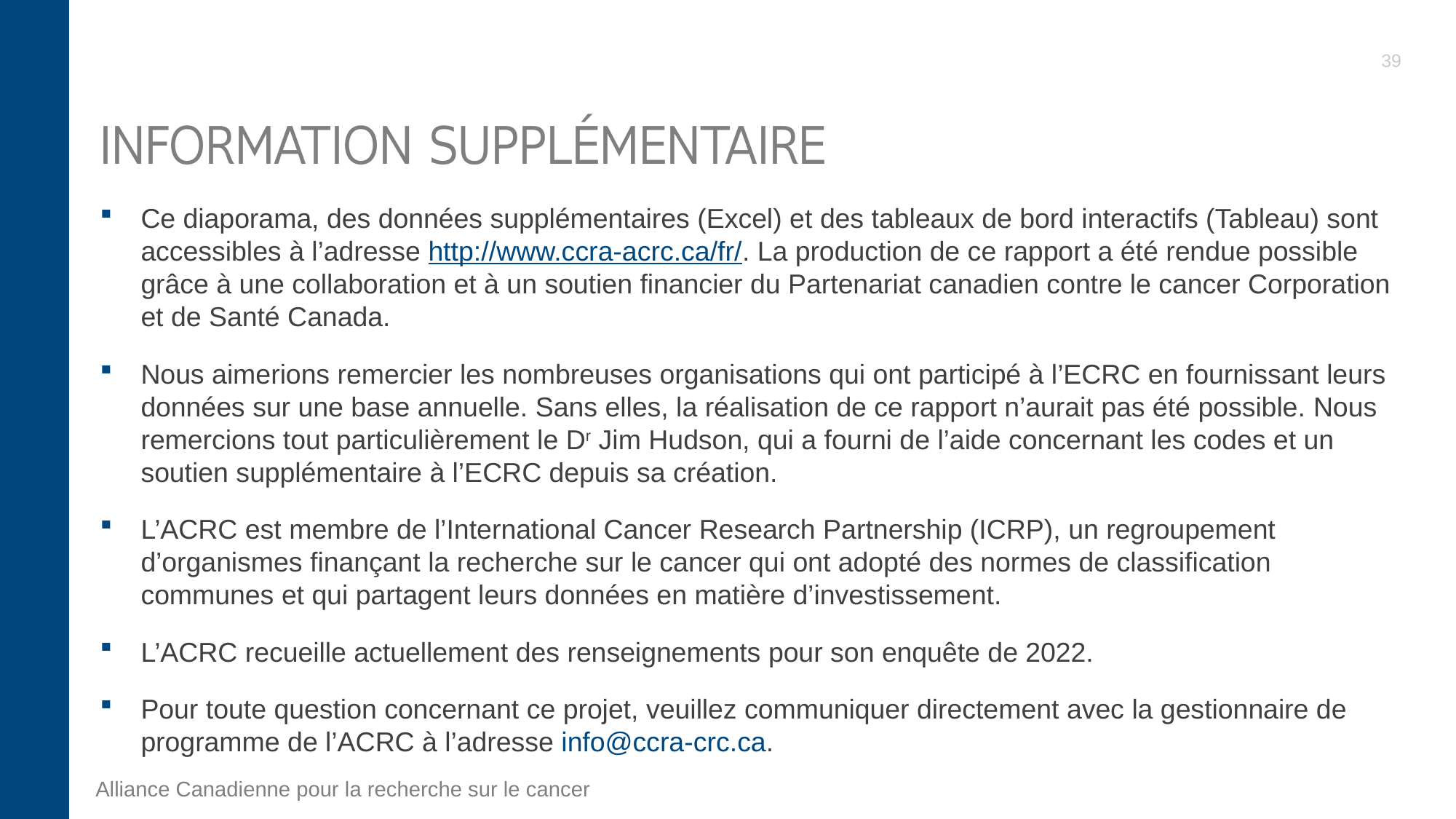

39
# Information supplémentaire
Ce diaporama, des données supplémentaires (Excel) et des tableaux de bord interactifs (Tableau) sont accessibles à l’adresse http://www.ccra-acrc.ca/fr/. La production de ce rapport a été rendue possible grâce à une collaboration et à un soutien financier du Partenariat canadien contre le cancer Corporation et de Santé Canada.
Nous aimerions remercier les nombreuses organisations qui ont participé à l’ECRC en fournissant leurs données sur une base annuelle. Sans elles, la réalisation de ce rapport n’aurait pas été possible. Nous remercions tout particulièrement le Dr Jim Hudson, qui a fourni de l’aide concernant les codes et un soutien supplémentaire à l’ECRC depuis sa création.
L’ACRC est membre de l’International Cancer Research Partnership (ICRP), un regroupement d’organismes finançant la recherche sur le cancer qui ont adopté des normes de classification communes et qui partagent leurs données en matière d’investissement.
L’ACRC recueille actuellement des renseignements pour son enquête de 2022.
Pour toute question concernant ce projet, veuillez communiquer directement avec la gestionnaire de programme de l’ACRC à l’adresse info@ccra-crc.ca.